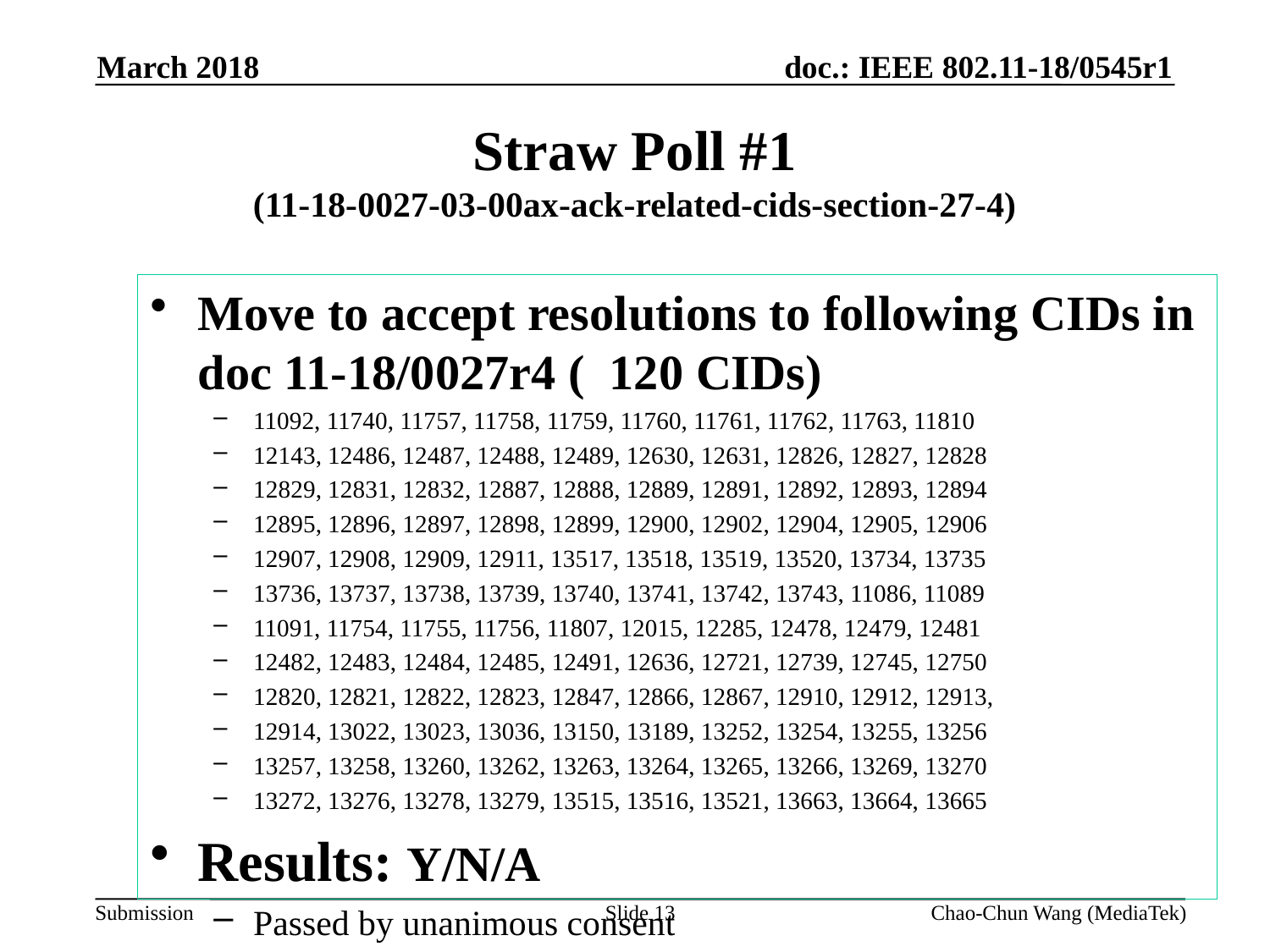

March 2018
# Straw Poll #1 (11-18-0027-03-00ax-ack-related-cids-section-27-4)
Move to accept resolutions to following CIDs in doc 11-18/0027r4 (  120 CIDs)
11092, 11740, 11757, 11758, 11759, 11760, 11761, 11762, 11763, 11810
12143, 12486, 12487, 12488, 12489, 12630, 12631, 12826, 12827, 12828
12829, 12831, 12832, 12887, 12888, 12889, 12891, 12892, 12893, 12894
12895, 12896, 12897, 12898, 12899, 12900, 12902, 12904, 12905, 12906
12907, 12908, 12909, 12911, 13517, 13518, 13519, 13520, 13734, 13735
13736, 13737, 13738, 13739, 13740, 13741, 13742, 13743, 11086, 11089
11091, 11754, 11755, 11756, 11807, 12015, 12285, 12478, 12479, 12481
12482, 12483, 12484, 12485, 12491, 12636, 12721, 12739, 12745, 12750
12820, 12821, 12822, 12823, 12847, 12866, 12867, 12910, 12912, 12913,
12914, 13022, 13023, 13036, 13150, 13189, 13252, 13254, 13255, 13256
13257, 13258, 13260, 13262, 13263, 13264, 13265, 13266, 13269, 13270
13272, 13276, 13278, 13279, 13515, 13516, 13521, 13663, 13664, 13665
Results: Y/N/A
Passed by unanimous consent

Slide 13
Chao-Chun Wang (MediaTek)